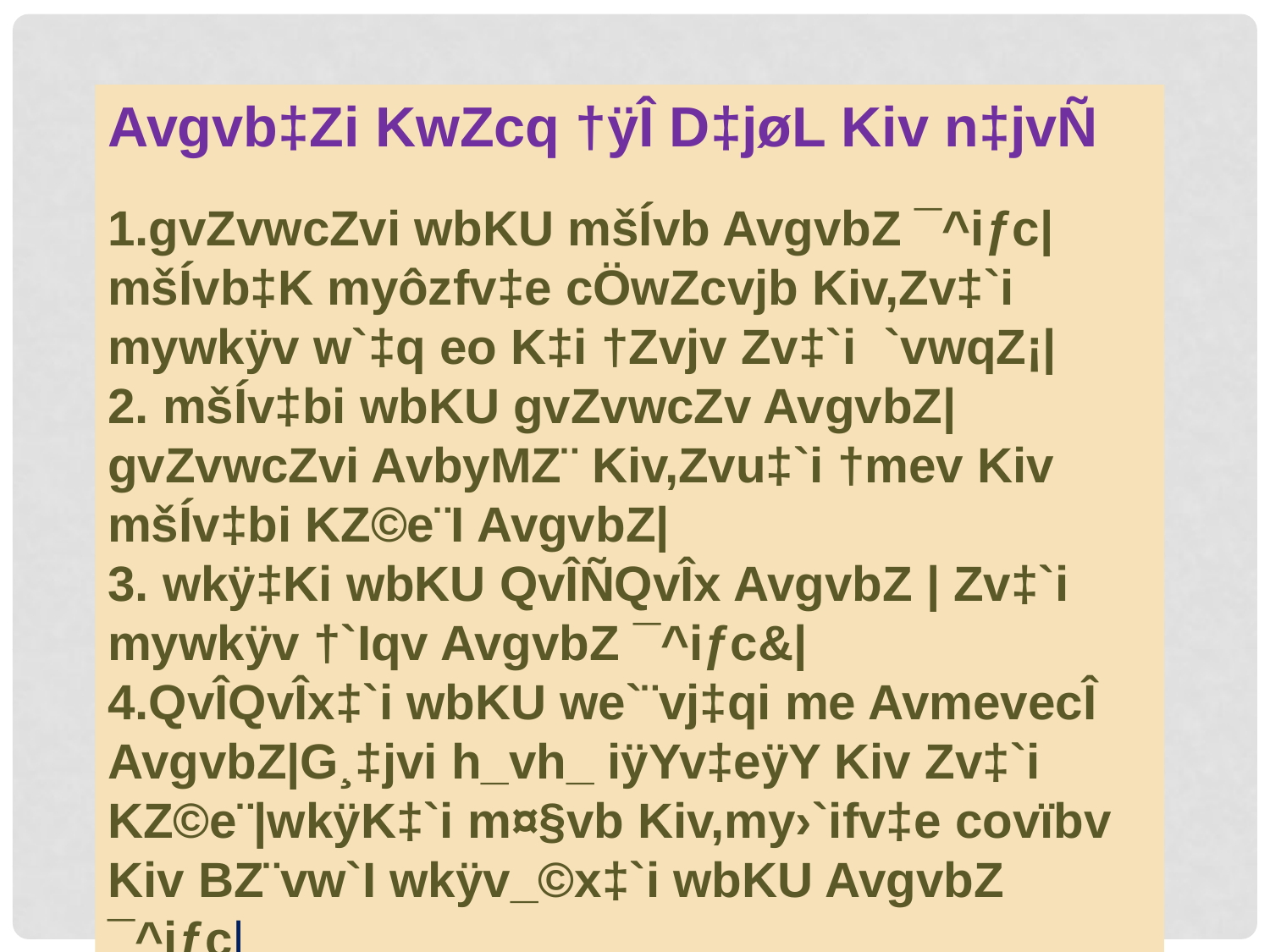

Avgvb‡Zi KwZcq †ÿÎ D‡jøL Kiv n‡jvÑ
1.gvZvwcZvi wbKU mšÍvb AvgvbZ ¯^iƒc|mšÍvb‡K myôzfv‡e cÖwZcvjb Kiv,Zv‡`i mywkÿv w`‡q eo K‡i †Zvjv Zv‡`i  `vwqZ¡|
2. mšÍv‡bi wbKU gvZvwcZv AvgvbZ| gvZvwcZvi AvbyMZ¨ Kiv,Zvu‡`i †mev Kiv mšÍv‡bi KZ©e¨I AvgvbZ|
3. wkÿ‡Ki wbKU QvÎÑQvÎx AvgvbZ | Zv‡`i mywkÿv †`Iqv AvgvbZ ¯^iƒc&|
4.QvÎQvÎx‡`i wbKU we`¨vj‡qi me AvmevecÎ AvgvbZ|G¸‡jvi h_vh_ iÿYv‡eÿY Kiv Zv‡`i KZ©e¨|wkÿK‡`i m¤§vb Kiv,my›`ifv‡e covïbv Kiv BZ¨vw`I wkÿv_©x‡`i wbKU AvgvbZ ¯^iƒc|